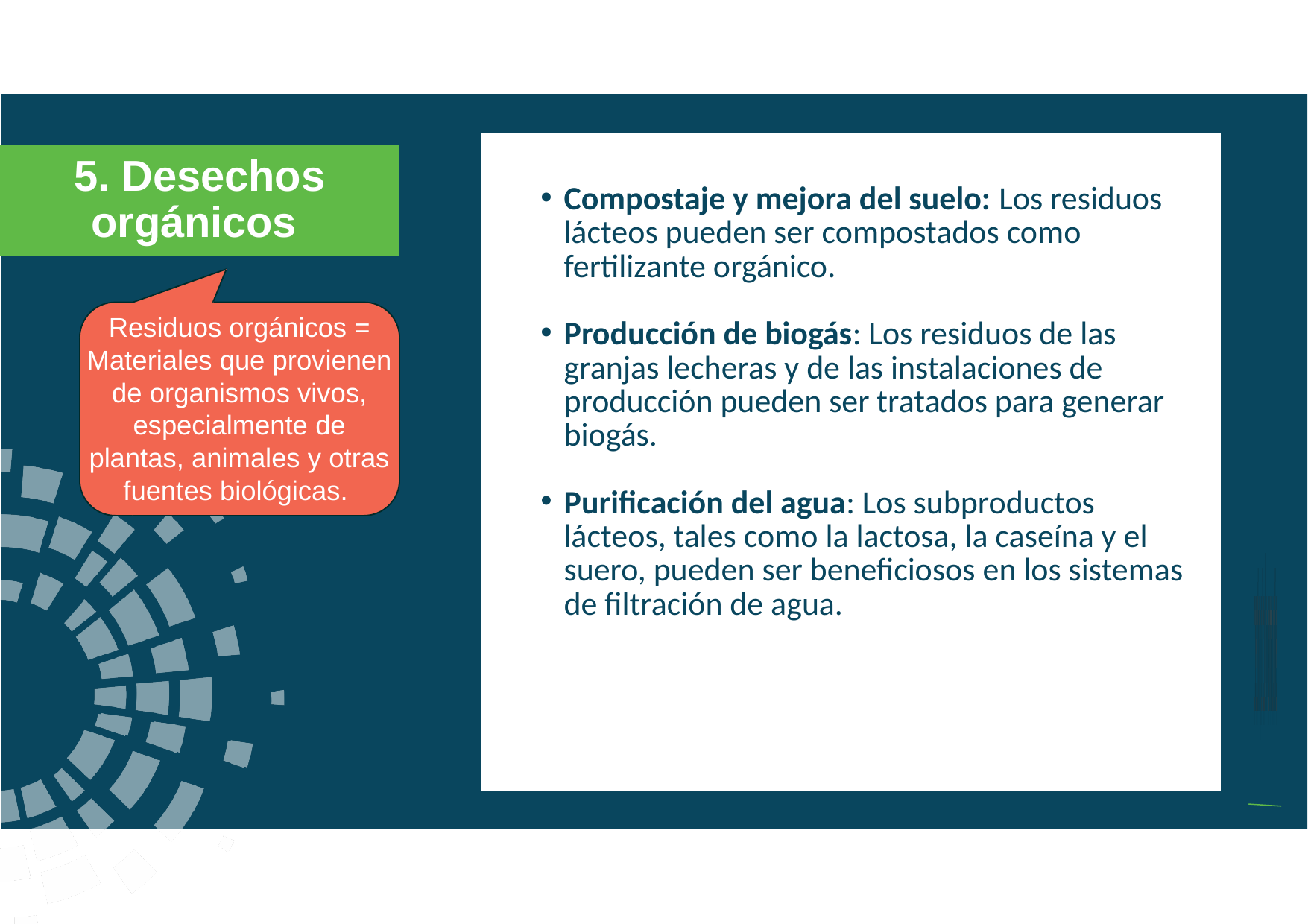

a

5. Desechos orgánicos

Compostaje y mejora del suelo: Los residuos lácteos pueden ser compostados como fertilizante orgánico.

Producción de biogás: Los residuos de las granjas lecheras y de las instalaciones de producción pueden ser tratados para generar biogás.

Purificación del agua: Los subproductos lácteos, tales como la lactosa, la caseína y el suero, pueden ser beneficiosos en los sistemas de filtración de agua.

Residuos orgánicos = Materiales que provienen de organismos vivos, especialmente de plantas, animales y otras fuentes biológicas.